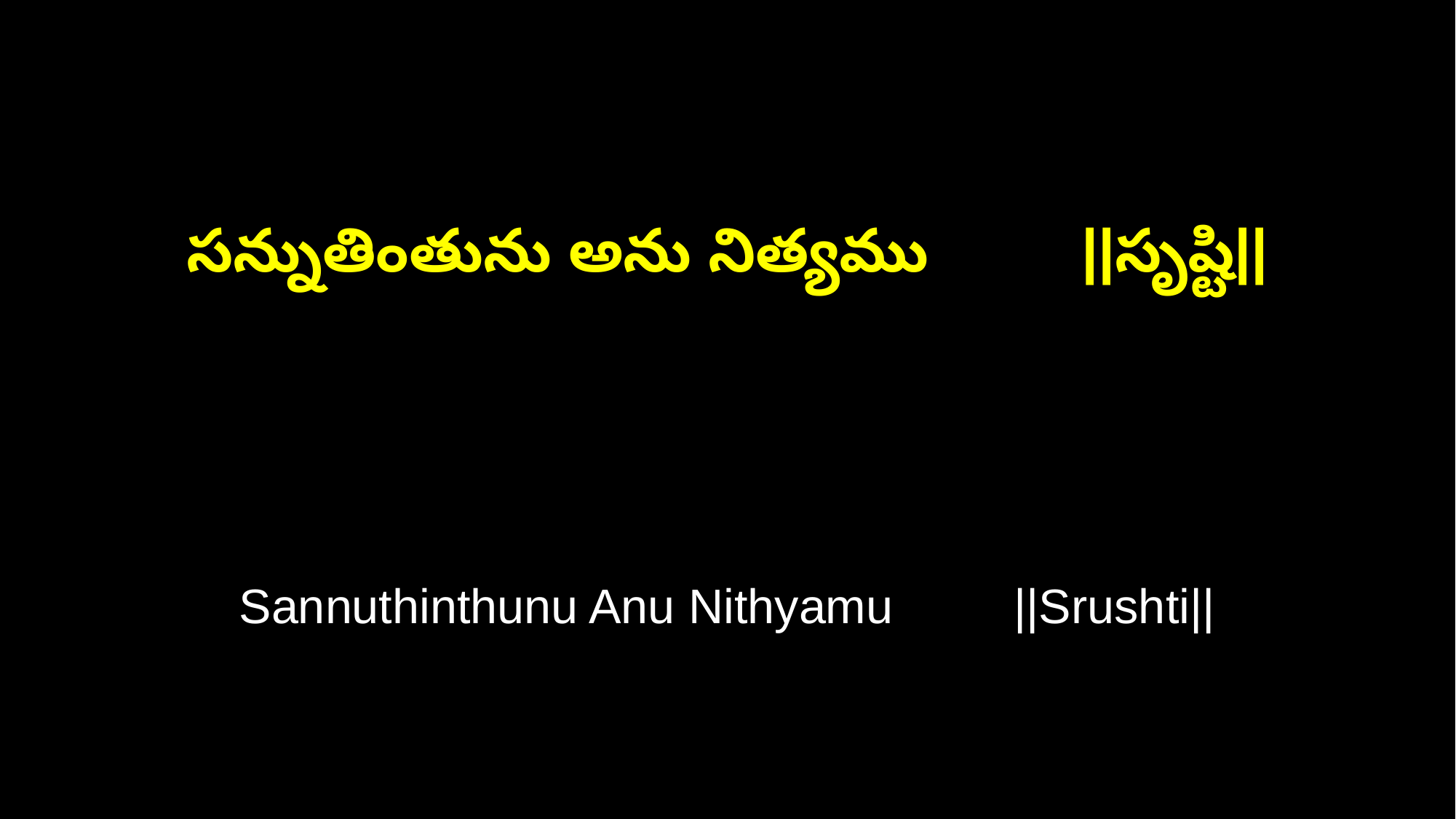

సన్నుతింతును అను నిత్యము         ||సృష్టి||
Sannuthinthunu Anu Nithyamu         ||Srushti||